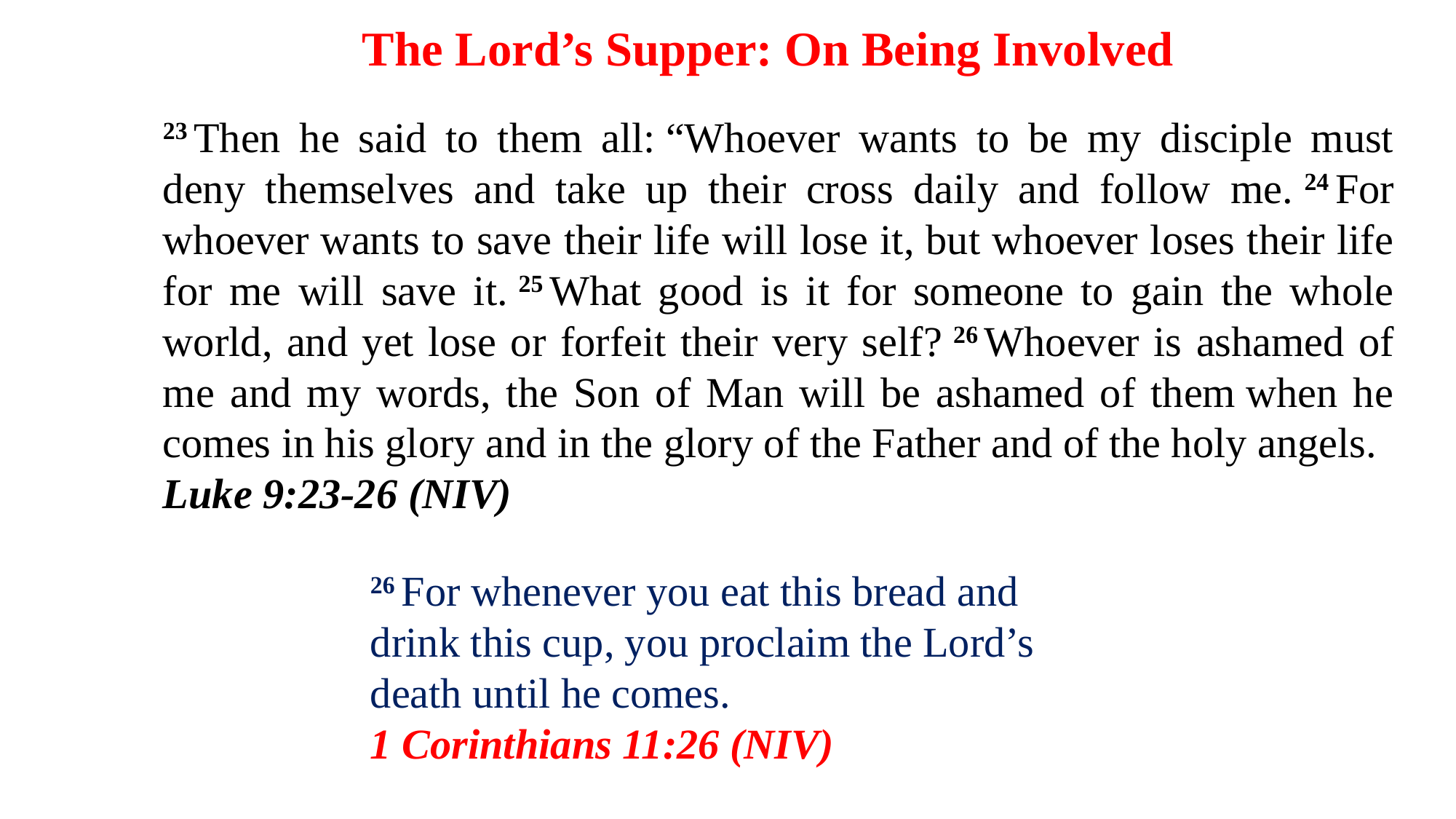

The Lord’s Supper: On Being Involved
23 Then he said to them all: “Whoever wants to be my disciple must deny themselves and take up their cross daily and follow me. 24 For whoever wants to save their life will lose it, but whoever loses their life for me will save it. 25 What good is it for someone to gain the whole world, and yet lose or forfeit their very self? 26 Whoever is ashamed of me and my words, the Son of Man will be ashamed of them when he comes in his glory and in the glory of the Father and of the holy angels.
Luke 9:23-26 (NIV)
26 For whenever you eat this bread and drink this cup, you proclaim the Lord’s death until he comes.
1 Corinthians 11:26 (NIV)